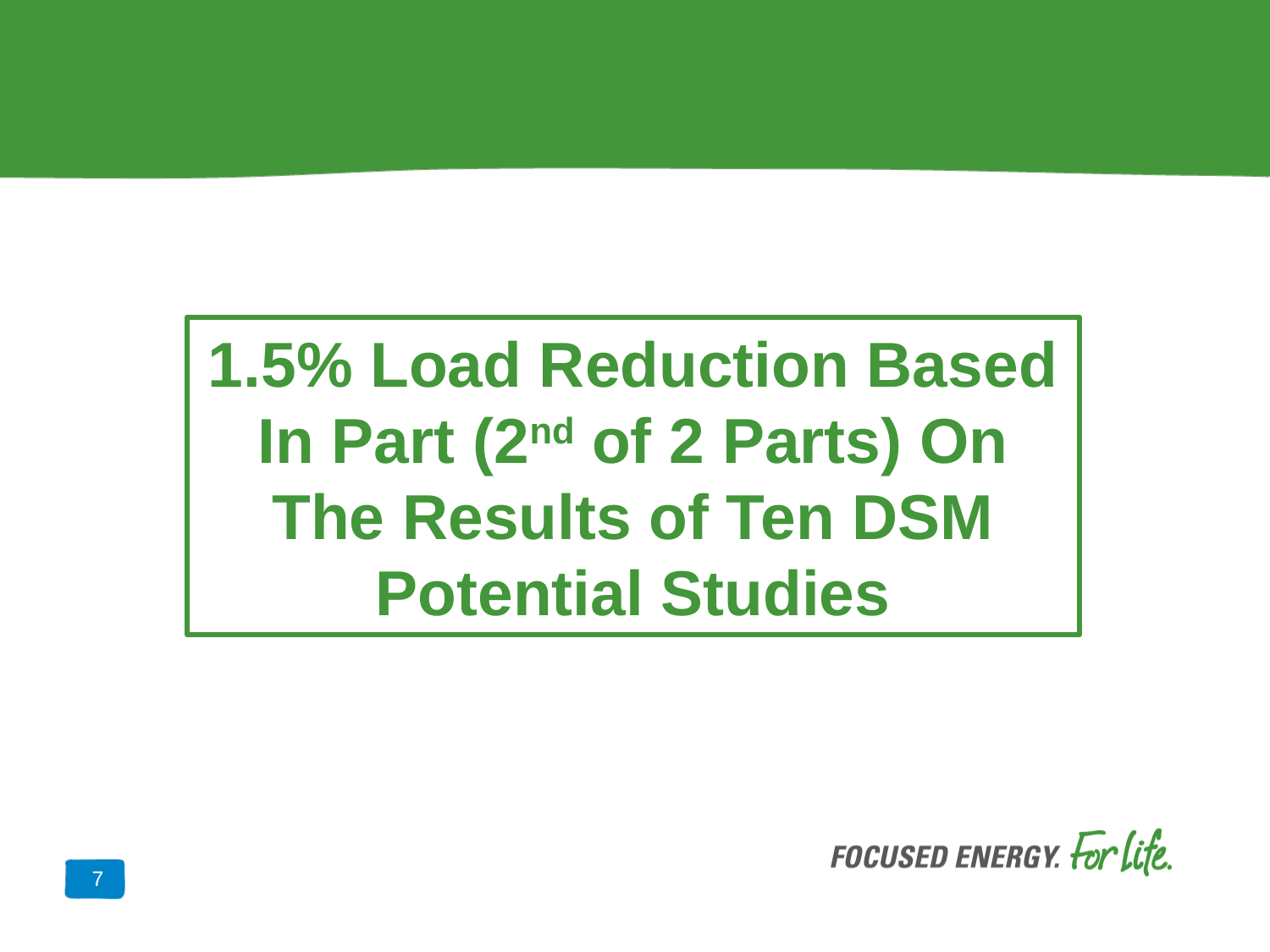

1.5% Load Reduction Based In Part (2nd of 2 Parts) On The Results of Ten DSM Potential Studies
7